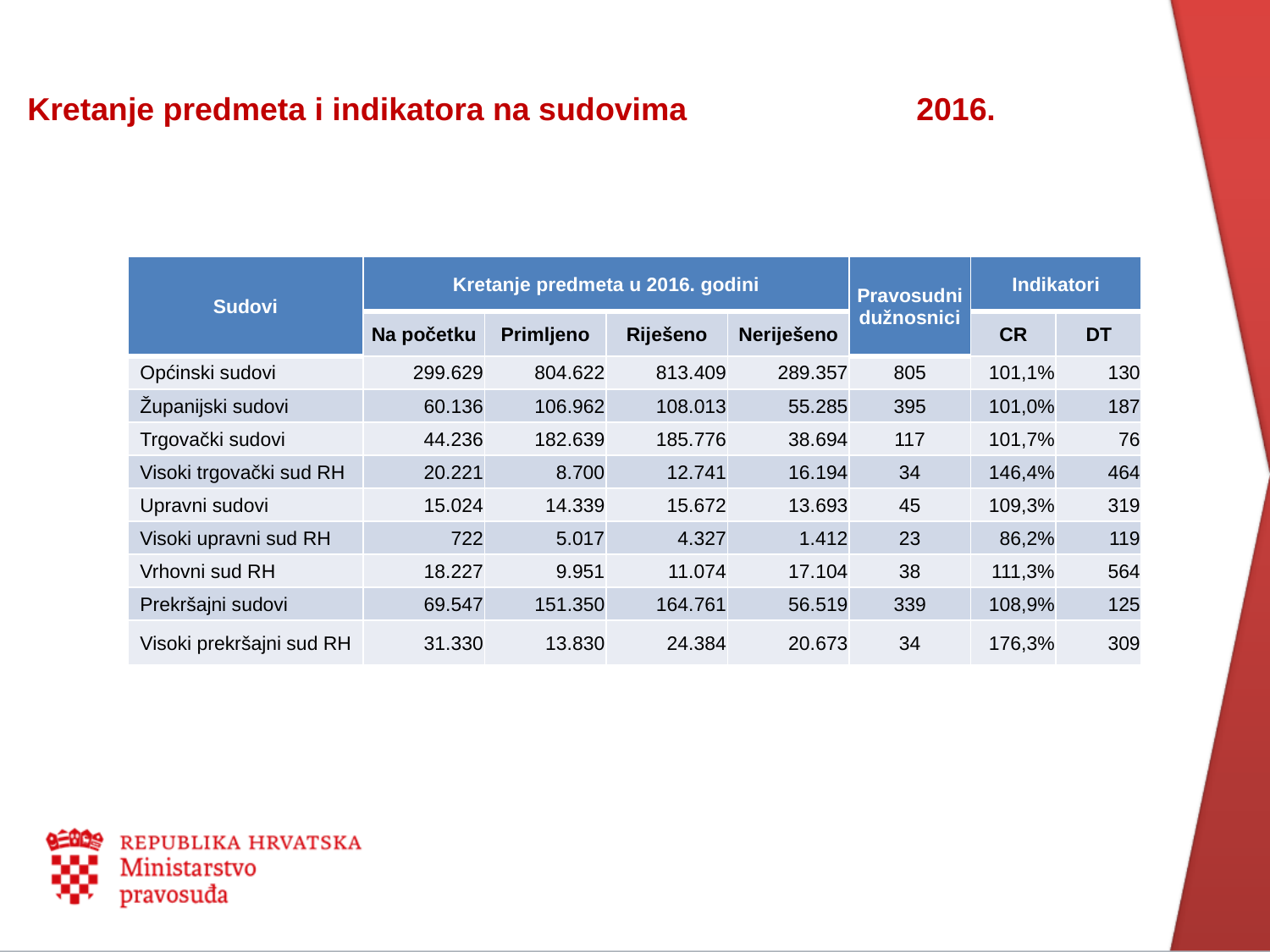

Kretanje predmeta i indikatora na sudovima		2016.
| Sudovi | Kretanje predmeta u 2016. godini |  |  |  | Pravosudni dužnosnici | Indikatori |  |
| --- | --- | --- | --- | --- | --- | --- | --- |
|  | Na početku | Primljeno | Riješeno | Neriješeno |  | CR | DT |
| Općinski sudovi | 299.629 | 804.622 | 813.409 | 289.357 | 805 | 101,1% | 130 |
| Županijski sudovi | 60.136 | 106.962 | 108.013 | 55.285 | 395 | 101,0% | 187 |
| Trgovački sudovi | 44.236 | 182.639 | 185.776 | 38.694 | 117 | 101,7% | 76 |
| Visoki trgovački sud RH | 20.221 | 8.700 | 12.741 | 16.194 | 34 | 146,4% | 464 |
| Upravni sudovi | 15.024 | 14.339 | 15.672 | 13.693 | 45 | 109,3% | 319 |
| Visoki upravni sud RH | 722 | 5.017 | 4.327 | 1.412 | 23 | 86,2% | 119 |
| Vrhovni sud RH | 18.227 | 9.951 | 11.074 | 17.104 | 38 | 111,3% | 564 |
| Prekršajni sudovi | 69.547 | 151.350 | 164.761 | 56.519 | 339 | 108,9% | 125 |
| Visoki prekršajni sud RH | 31.330 | 13.830 | 24.384 | 20.673 | 34 | 176,3% | 309 |